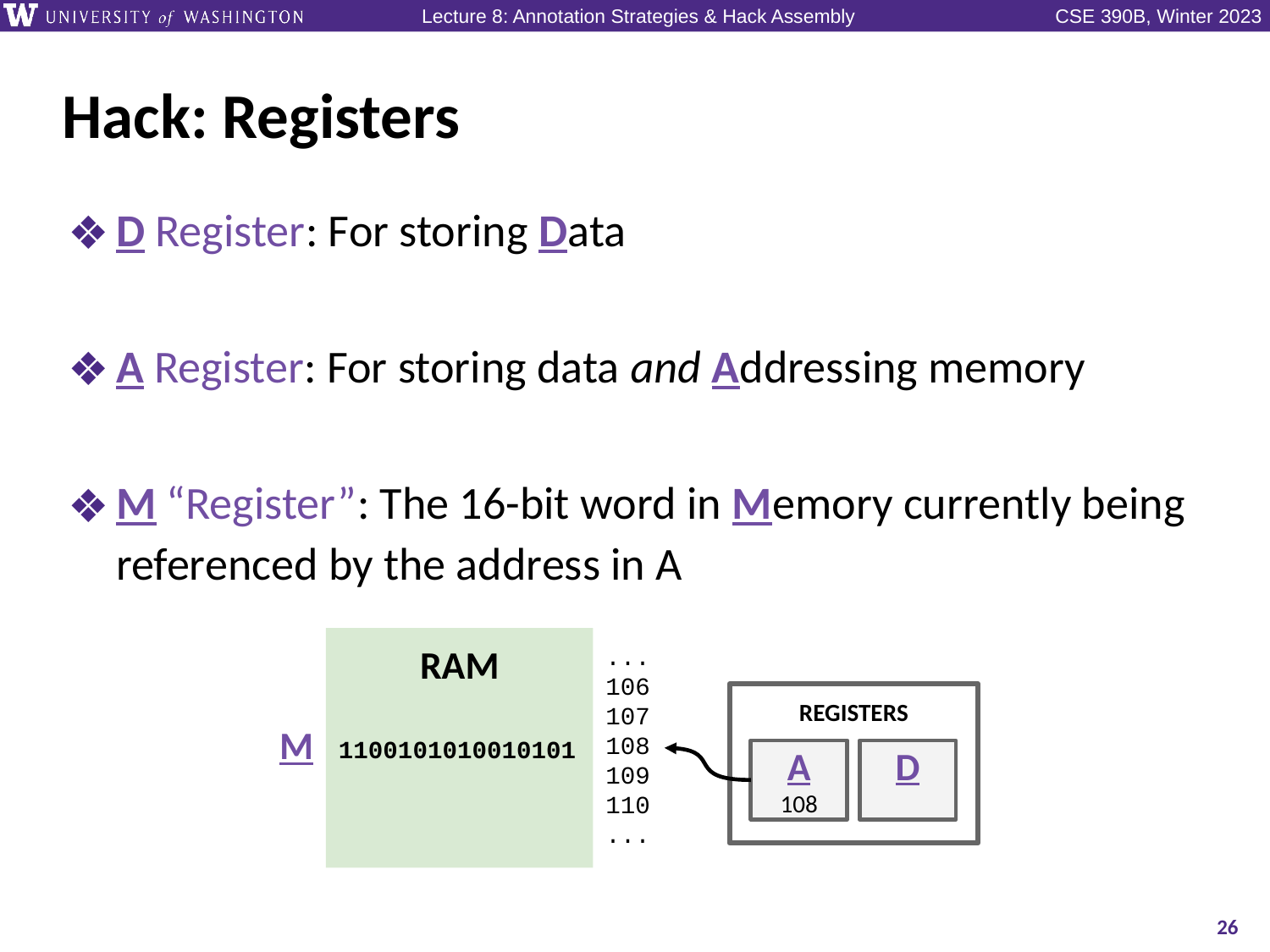

# Hack: Registers
D Register: For storing Data

A Register: For storing data and Addressing memory

M “Register”: The 16-bit word in Memory currently being referenced by the address in A

RAM

1100101010010101

...
106
107
108
109
110
...
REGISTERS
M
A
108
D

26